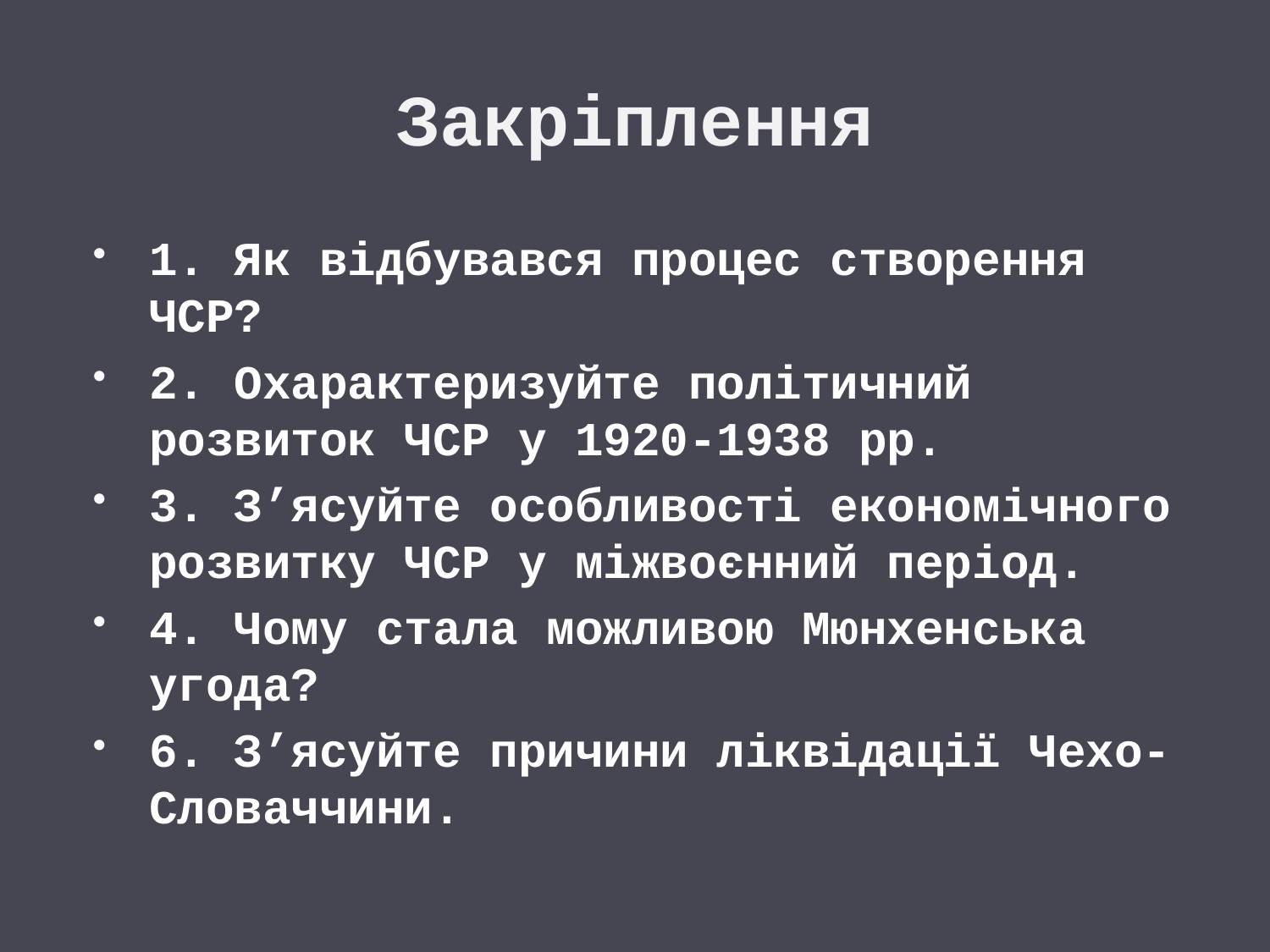

# Закріплення
1. Як відбувався процес створення ЧСР?
2. Охарактеризуйте політичний розвиток ЧСР у 1920-1938 рр.
3. З’ясуйте особливості економічного розвитку ЧСР у міжвоєнний період.
4. Чому стала можливою Мюнхенська угода?
6. З’ясуйте причини ліквідації Чехо-Словаччини.